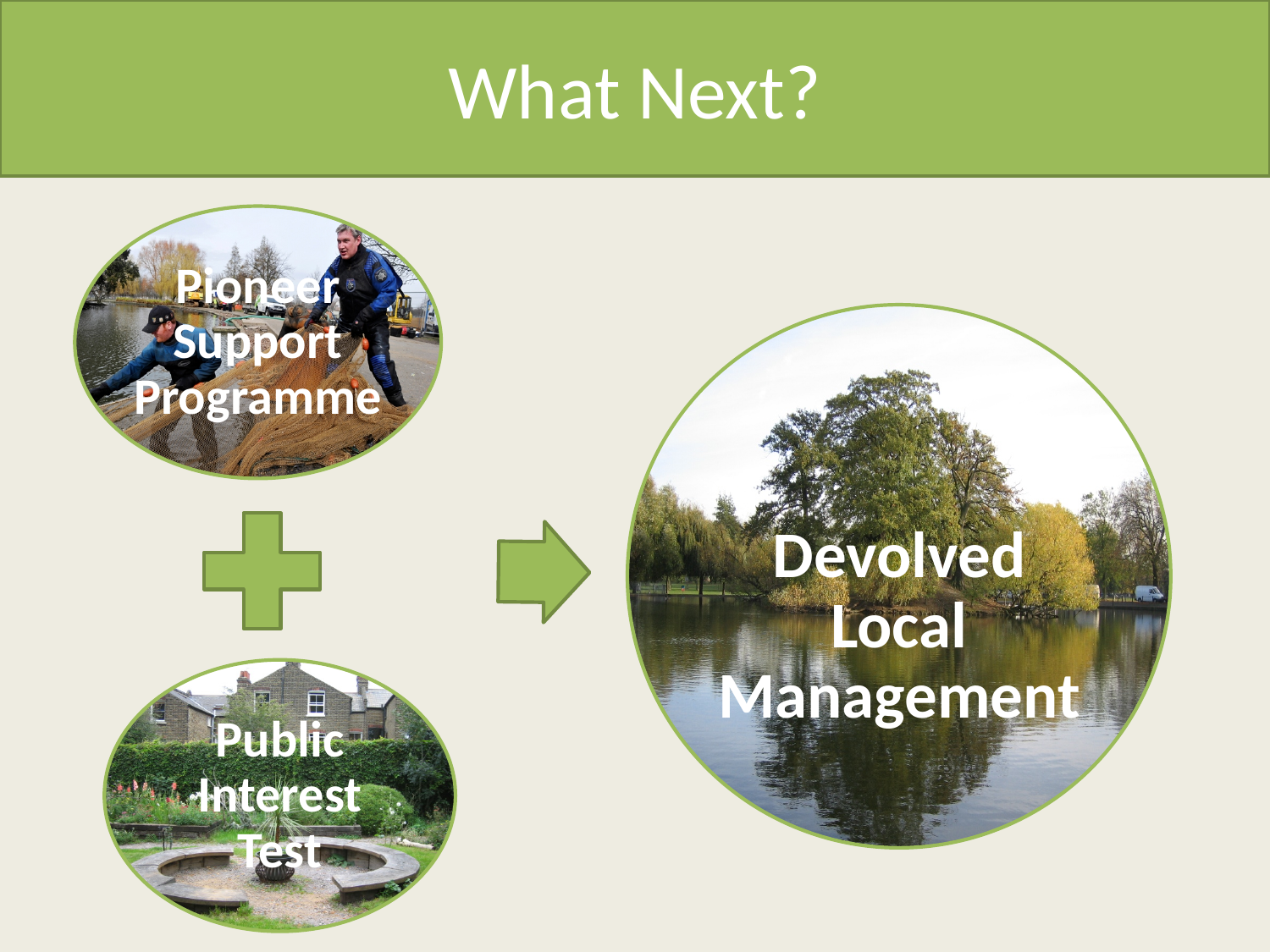

# What Next?
Pioneer Support Programme

Public Interest Test

Devolved Local Management